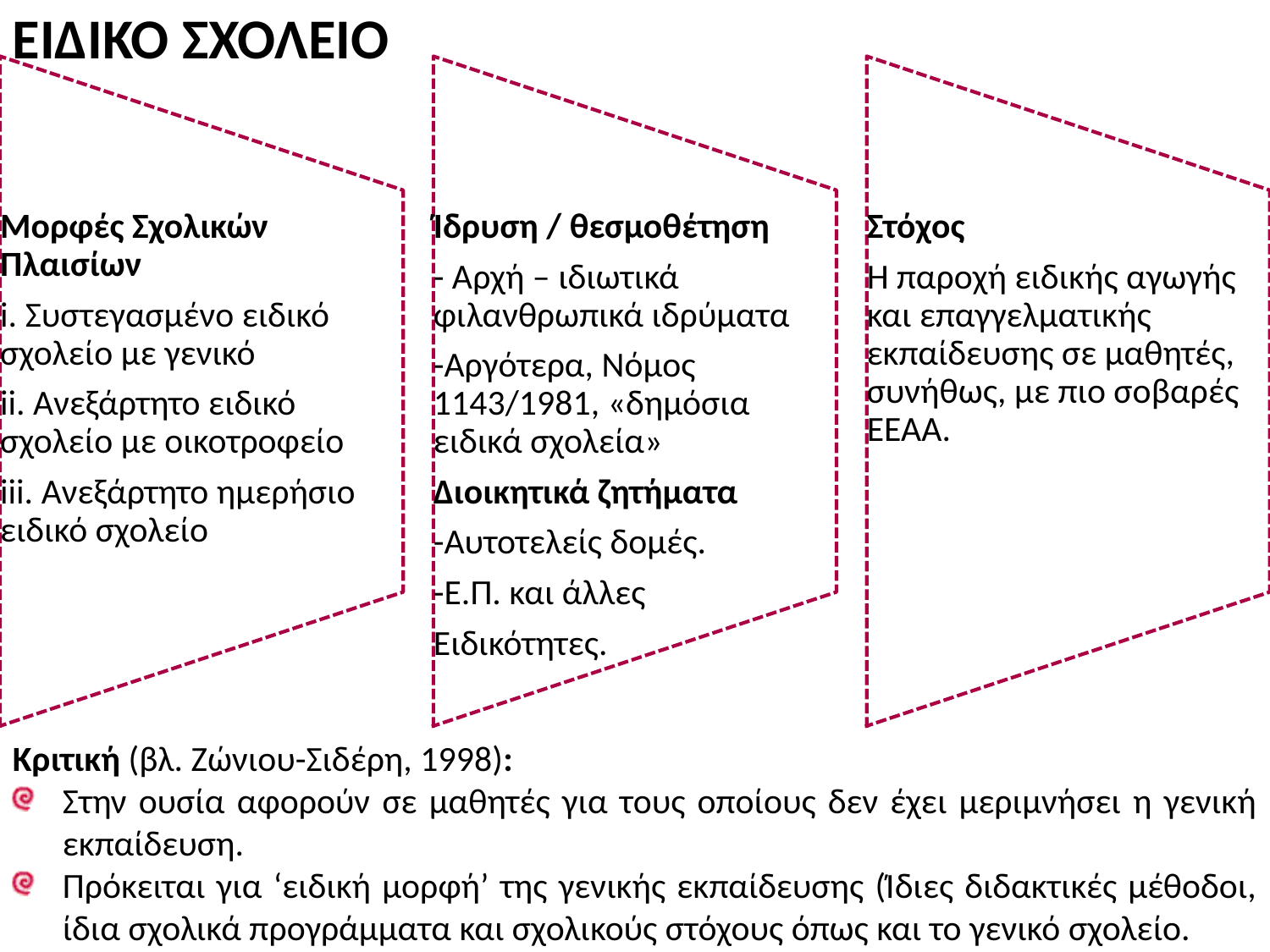

ΕΙΔΙΚΟ ΣΧΟΛΕΙΟ
Μορφές Σχολικών Πλαισίων
i. Συστεγασμένο ειδικό σχολείο με γενικό
ii. Ανεξάρτητο ειδικό σχολείο με οικοτροφείο
iii. Ανεξάρτητο ημερήσιο ειδικό σχολείο
Ίδρυση / θεσμοθέτηση
- Αρχή – ιδιωτικά φιλανθρωπικά ιδρύματα
-Αργότερα, Νόμος 1143/1981, «δημόσια ειδικά σχολεία»
Διοικητικά ζητήματα
-Αυτοτελείς δομές.
-Ε.Π. και άλλες
Ειδικότητες.

Στόχος
Η παροχή ειδικής αγωγής και επαγγελματικής εκπαίδευσης σε μαθητές, συνήθως, με πιο σοβαρές ΕΕΑΑ.

Κριτική (βλ. Ζώνιου-Σιδέρη, 1998):
Στην ουσία αφορούν σε μαθητές για τους οποίους δεν έχει μεριμνήσει η γενική εκπαίδευση.
Πρόκειται για ‘ειδική μορφή’ της γενικής εκπαίδευσης (Ίδιες διδακτικές μέθοδοι, ίδια σχολικά προγράμματα και σχολικούς στόχους όπως και το γενικό σχολείο.